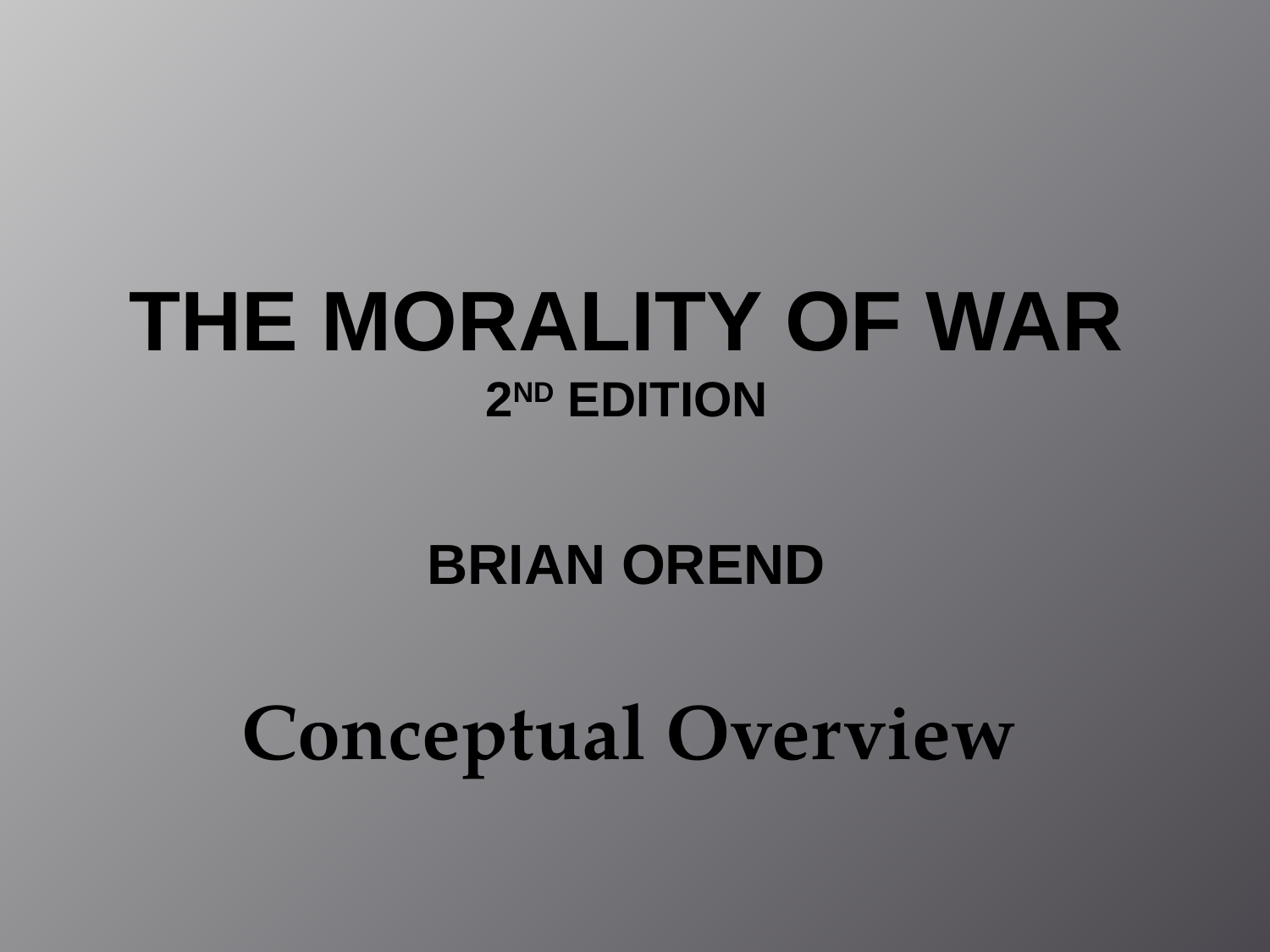

# The Morality of War 2nd Edition Brian Orend
Conceptual Overview